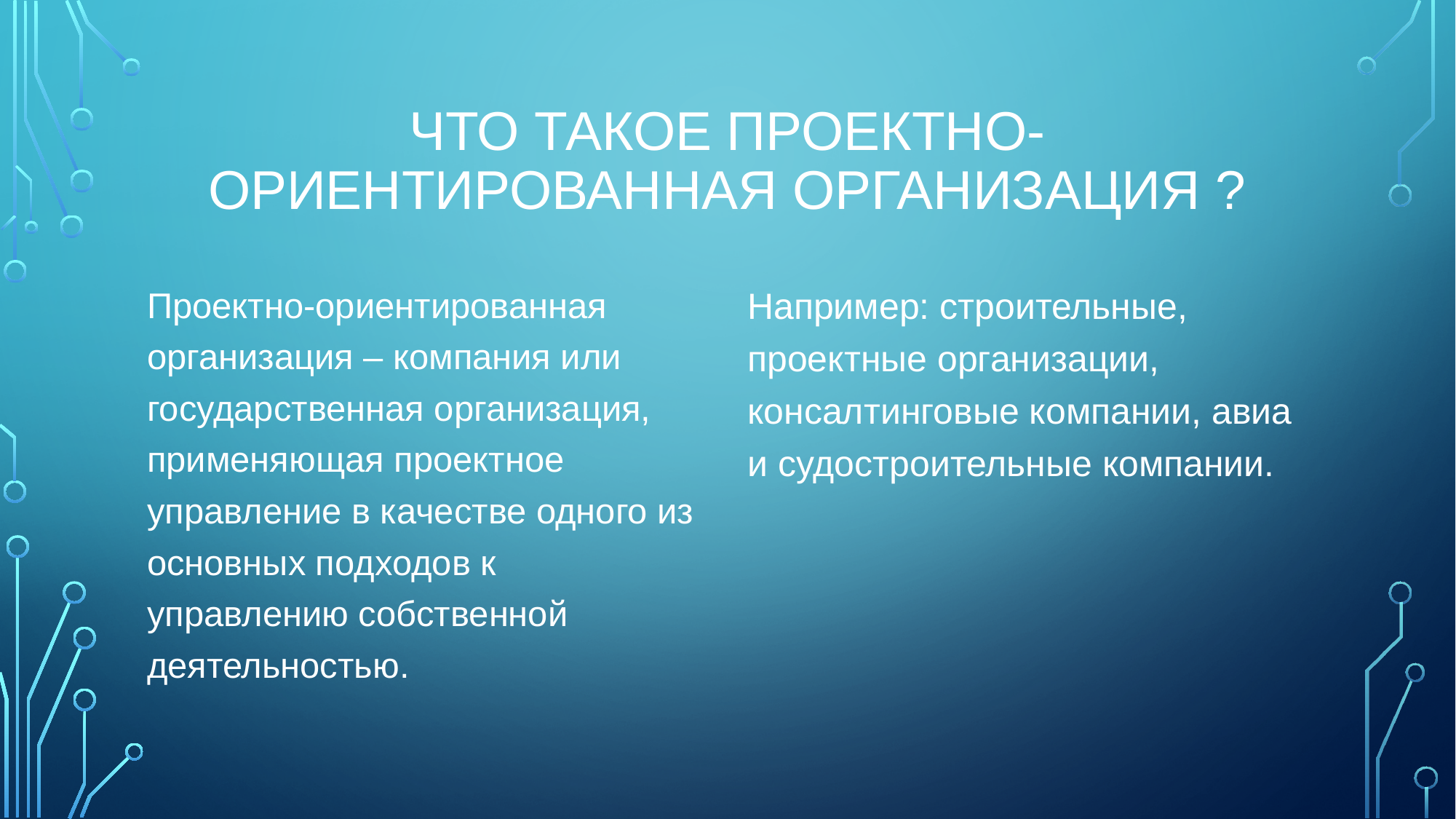

# Что такое Проектно-ориентированная организация ?
Проектно-ориентированная организация – компания или государственная организация, применяющая проектное управление в качестве одного из основных подходов к управлению собственной деятельностью.
Например: строительные, проектные организации, консалтинговые компании, авиа и судостроительные компании.